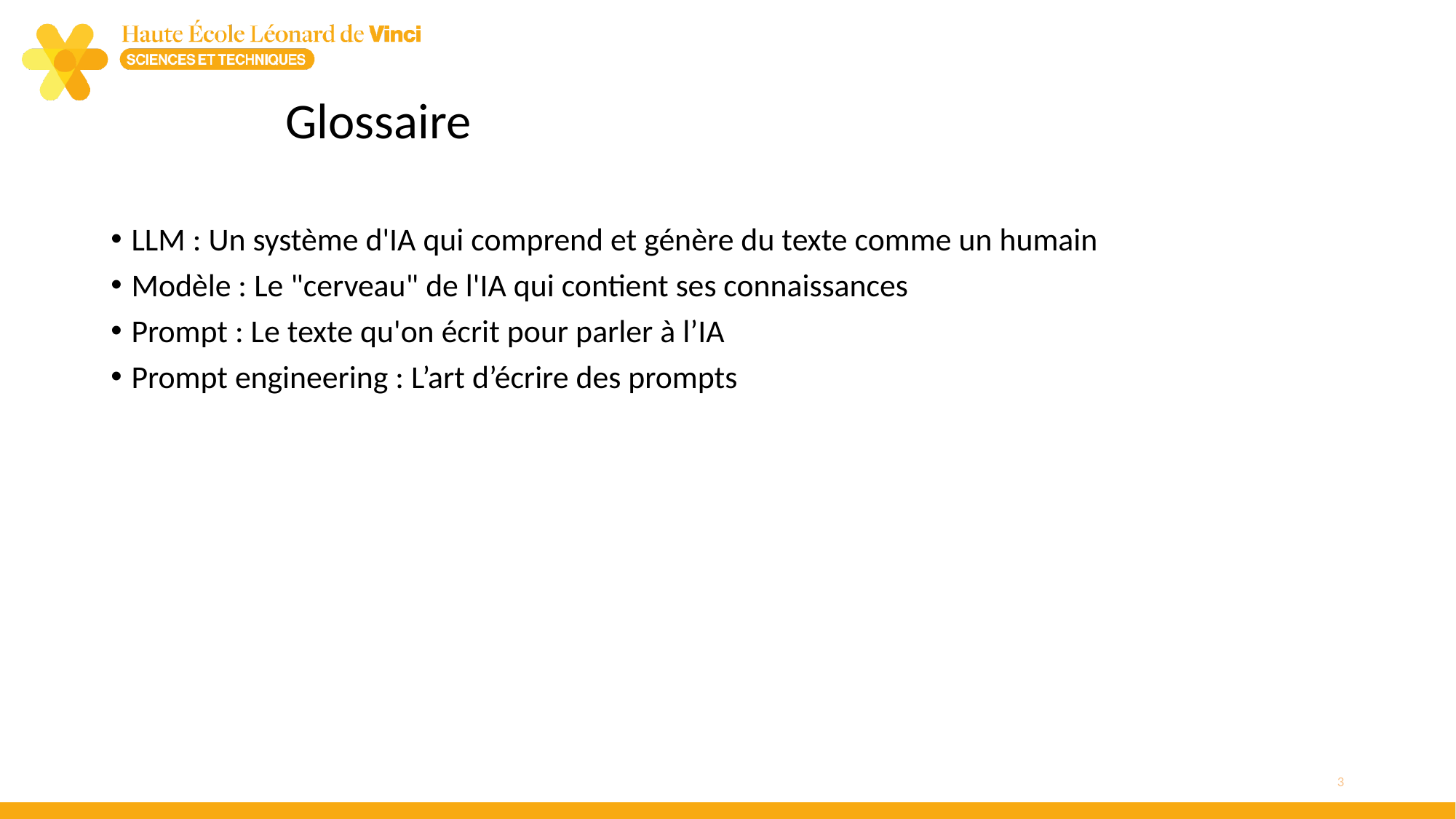

# Glossaire
LLM : Un système d'IA qui comprend et génère du texte comme un humain
Modèle : Le "cerveau" de l'IA qui contient ses connaissances
Prompt : Le texte qu'on écrit pour parler à l’IA
Prompt engineering : L’art d’écrire des prompts
3